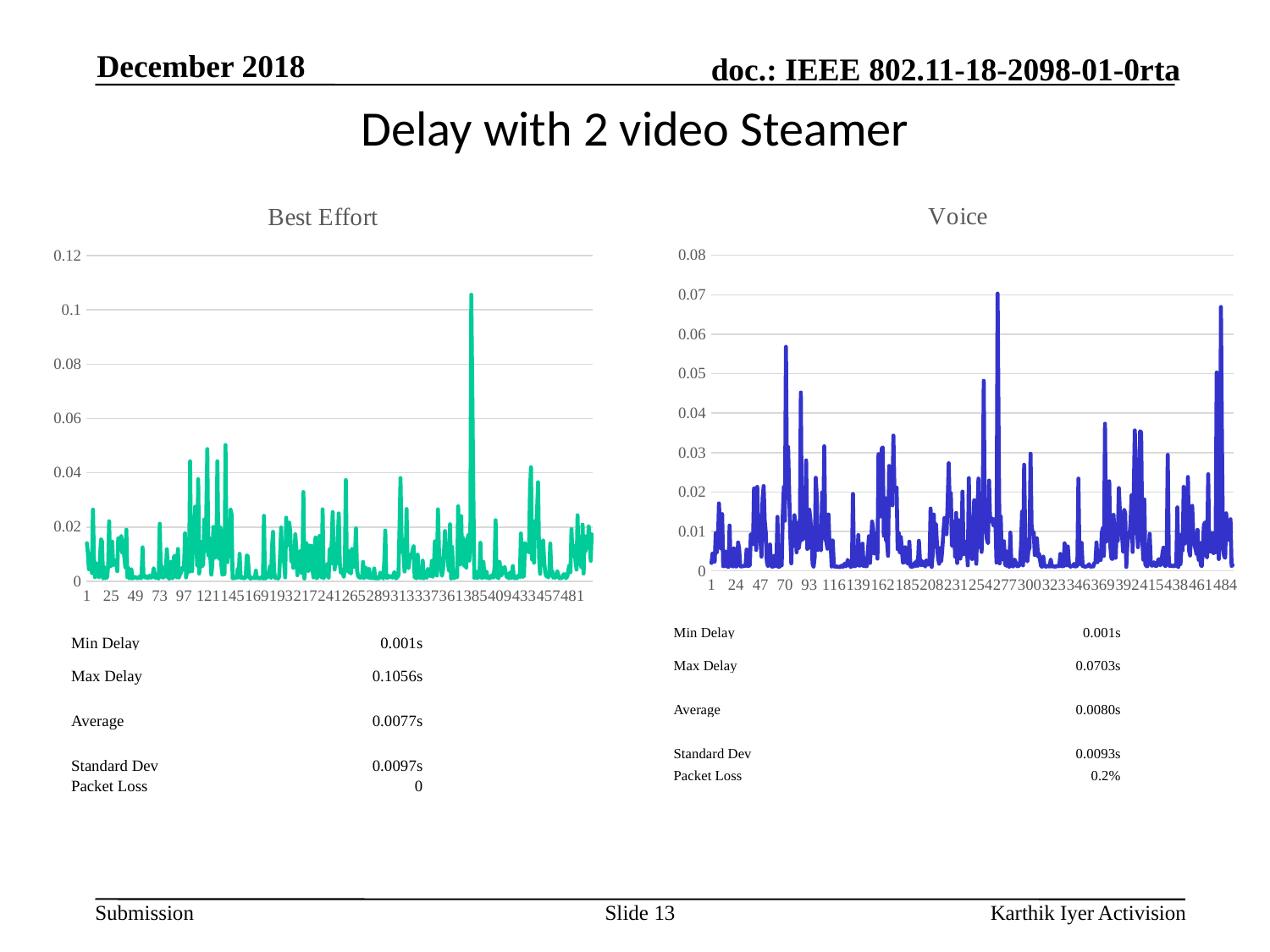

December 2018
Delay with 2 video Steamer

### Chart: Best Effort

| Category |  |
|---|---|

### Chart: Voice

| Category |  |
|---|---|
| Min Delay | 0.001s |
| --- | --- |
| Max Delay | 0.0703s |
| Average | 0.0080s |
| Standard Dev | 0.0093s |
| Packet Loss | 0.2% |
| Min Delay | 0.001s |
| --- | --- |
| Max Delay | 0.1056s |
| Average | 0.0077s |
| Standard Dev | 0.0097s |
| Packet Loss | 0 |
Slide 13
Karthik Iyer Activision